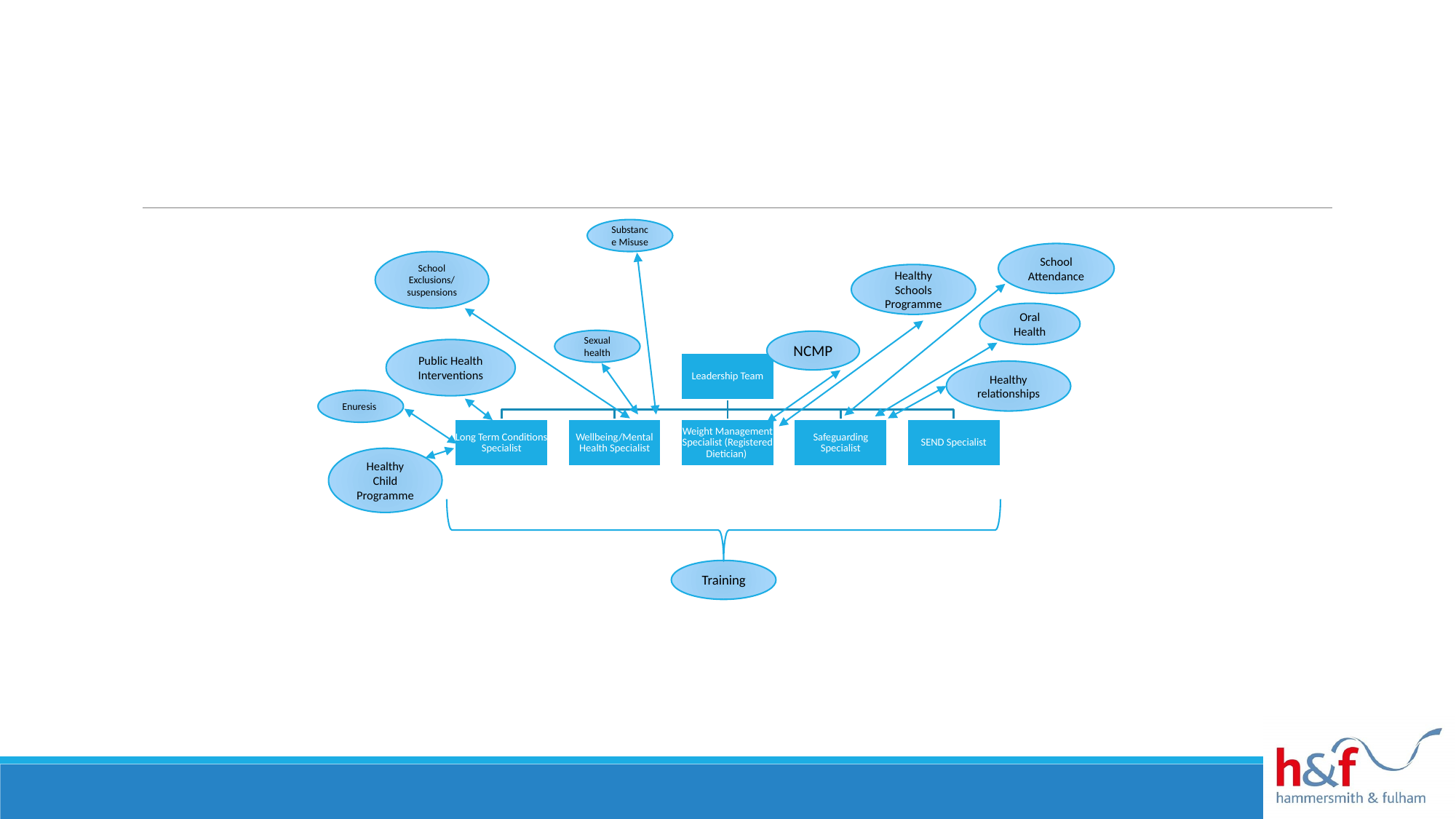

Substance Misuse
Leadership Team
Long Term Conditions Specialist
Wellbeing/Mental Health Specialist
Weight Management Specialist (Registered Dietician)
Safeguarding Specialist
SEND Specialist
School Attendance
School Exclusions/ suspensions

Healthy Schools Programme
Oral Health
Sexual health
NCMP
Public Health Interventions
Healthy relationships
Enuresis
Healthy Child Programme
Training